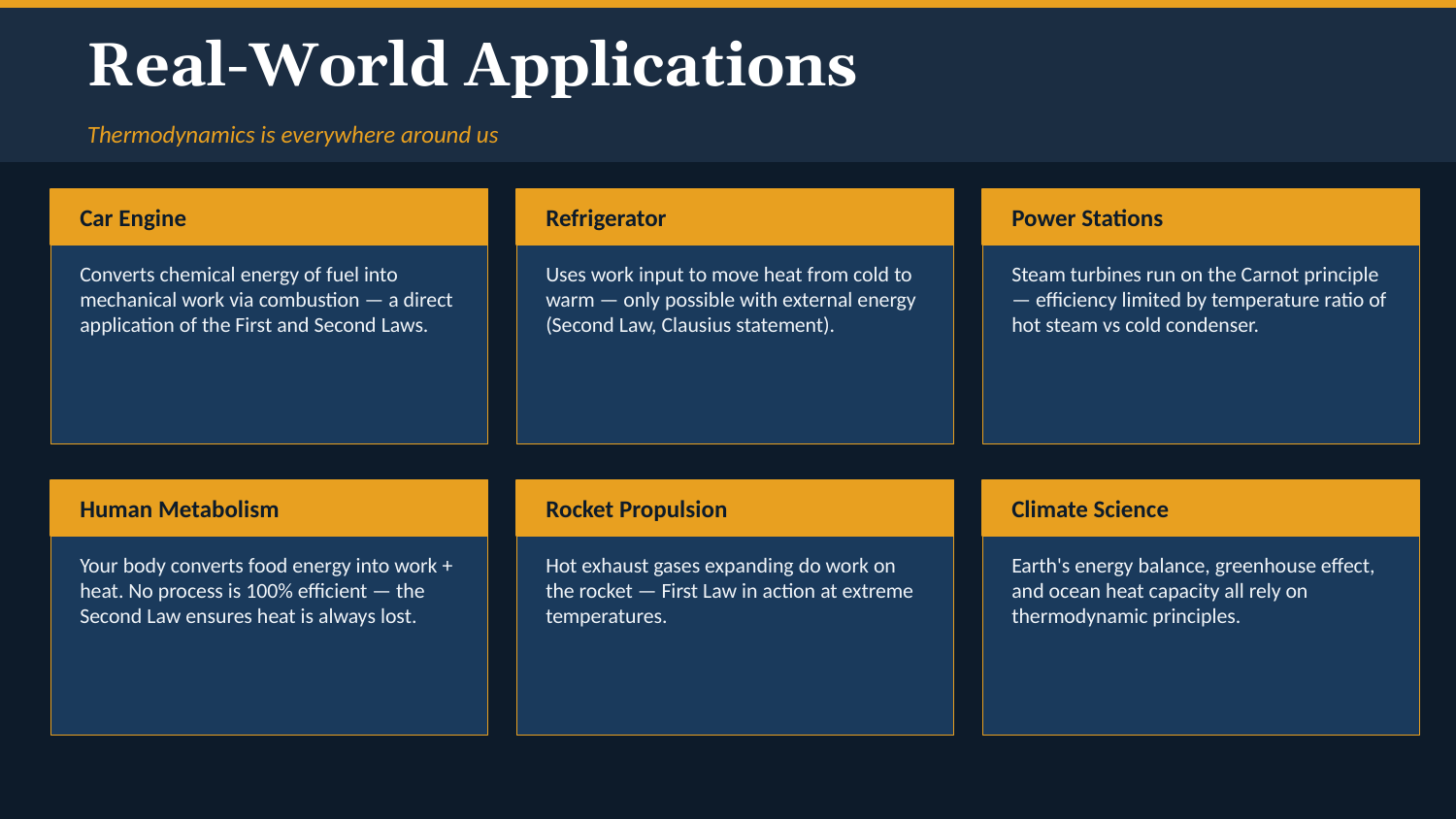

Real-World Applications
Thermodynamics is everywhere around us

Car Engine

Refrigerator

Power Stations
Converts chemical energy of fuel into mechanical work via combustion — a direct application of the First and Second Laws.
Uses work input to move heat from cold to warm — only possible with external energy (Second Law, Clausius statement).
Steam turbines run on the Carnot principle — efficiency limited by temperature ratio of hot steam vs cold condenser.

Human Metabolism

Rocket Propulsion

Climate Science
Your body converts food energy into work + heat. No process is 100% efficient — the Second Law ensures heat is always lost.
Hot exhaust gases expanding do work on the rocket — First Law in action at extreme temperatures.
Earth's energy balance, greenhouse effect, and ocean heat capacity all rely on thermodynamic principles.